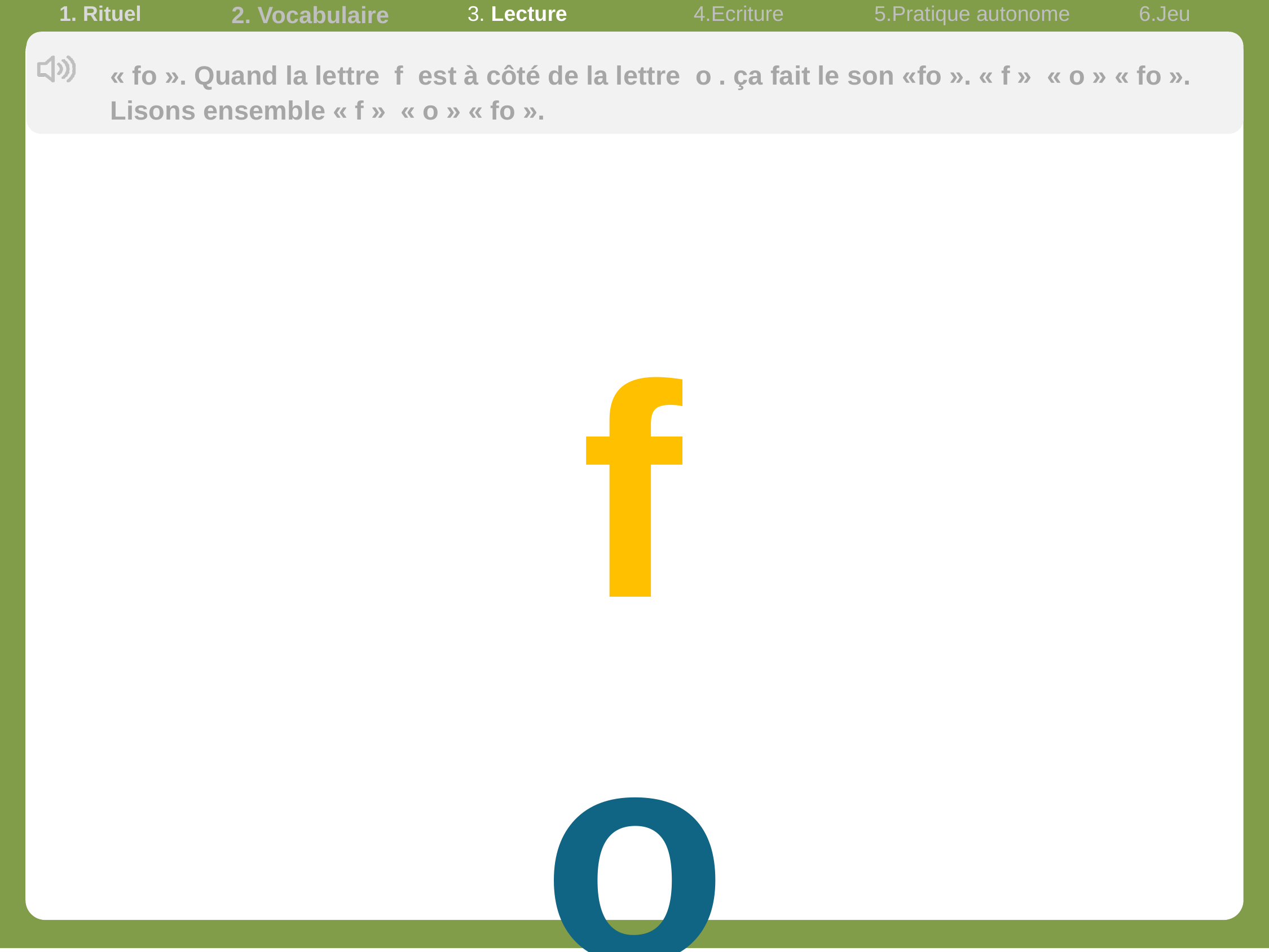

| 1. Rituel | 2. Vocabulaire | 3. Lecture | 4.Ecriture | 5.Pratique autonome | 6.Jeu |
| --- | --- | --- | --- | --- | --- |

« fo ». Quand la lettre  f  est à côté de la lettre  o . ça fait le son «fo ». « f »  « o » « fo ».
Lisons ensemble « f »  « o » « fo ».

fo